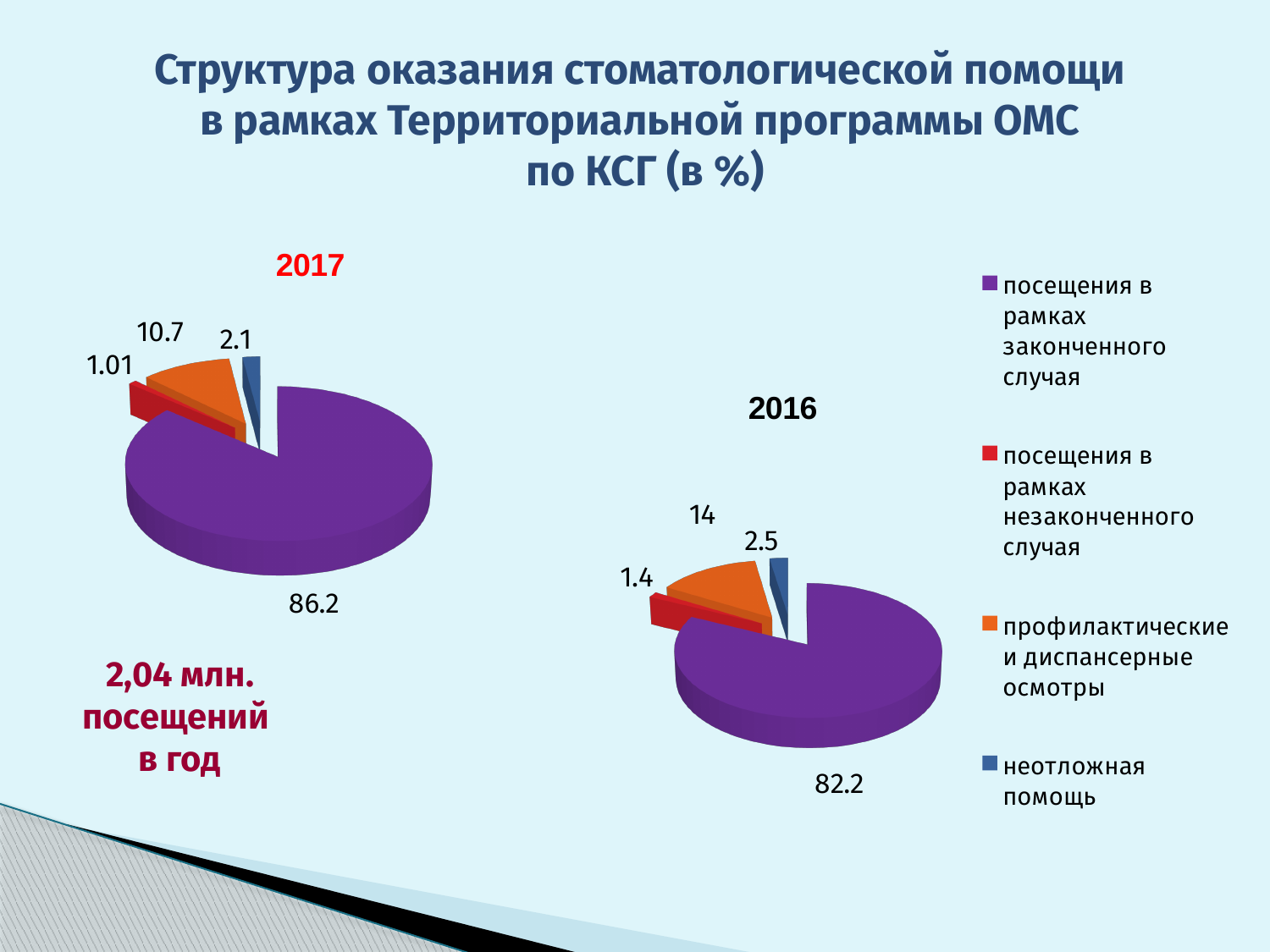

Структура оказания стоматологической помощи
в рамках Территориальной программы ОМС
по КСГ (в %)

[unsupported chart]

[unsupported chart]

2,04 млн. посещений
в год